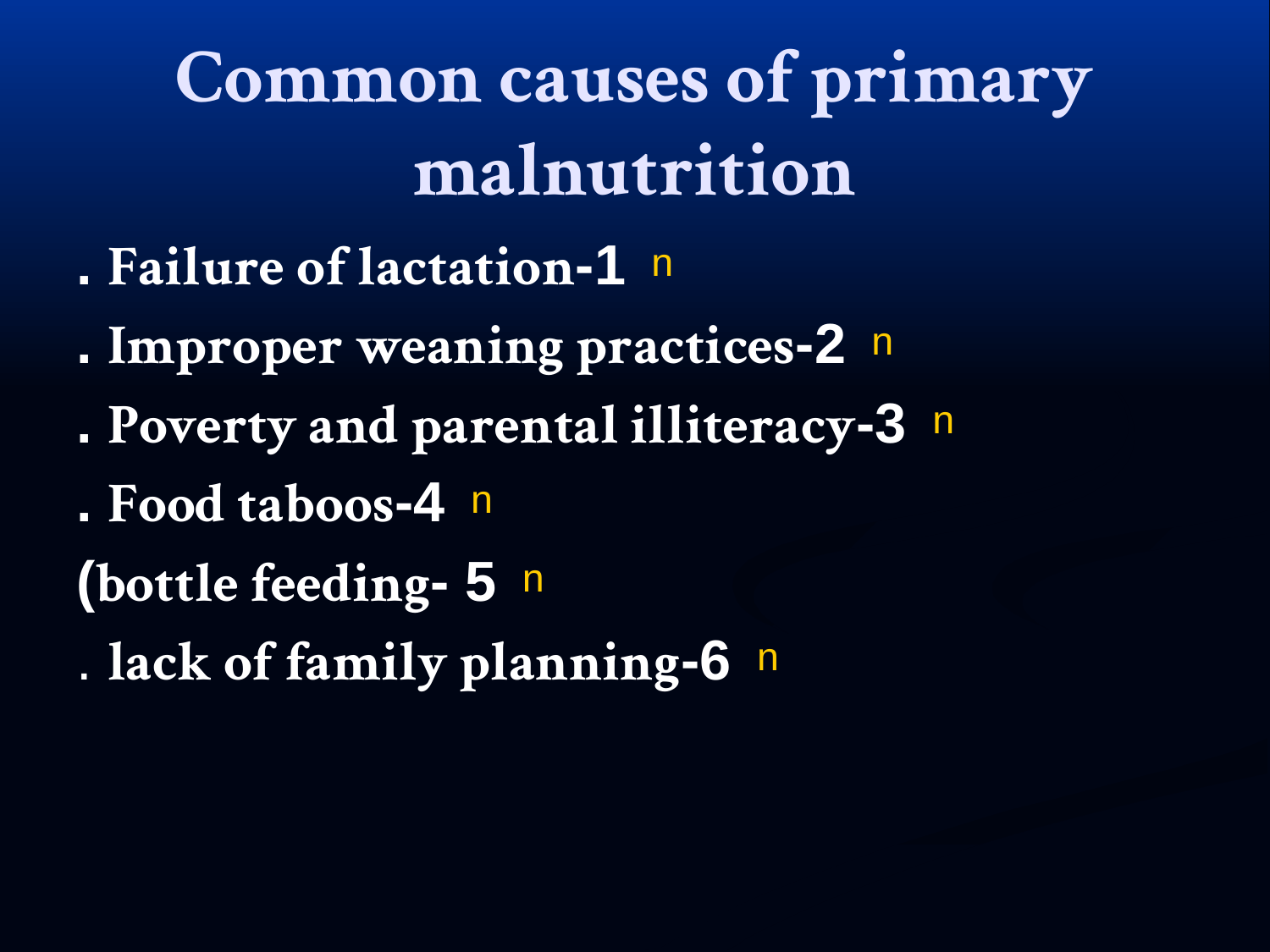

# Common causes of primary malnutrition
1-Failure of lactation .
2-Improper weaning practices .
3-Poverty and parental illiteracy .
4-Food taboos .
5 -bottle feeding)
6-lack of family planning .